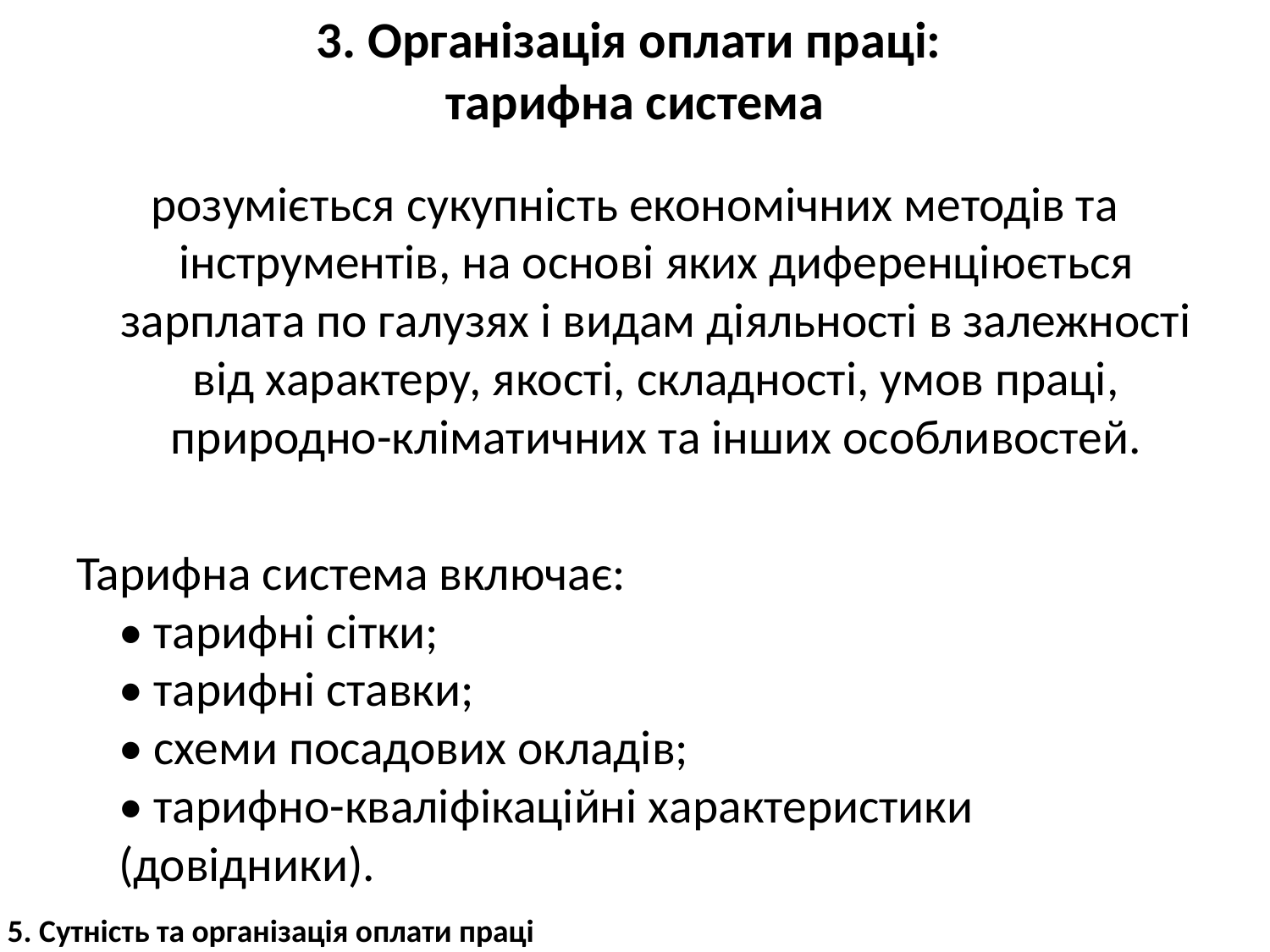

# 3. Організація оплати праці: тарифна система
розуміється сукупність економічних методів та інструментів, на основі яких диференціюється зарплата по галузях і видам діяльності в залежності від характеру, якості, складності, умов праці, природно-кліматичних та інших особливостей.

Тарифна система включає:
• тарифні сітки;
• тарифні ставки;
• схеми посадових окладів;
• тарифно-кваліфікаційні характеристики (довідники).

5. Сутність та організація оплати праці